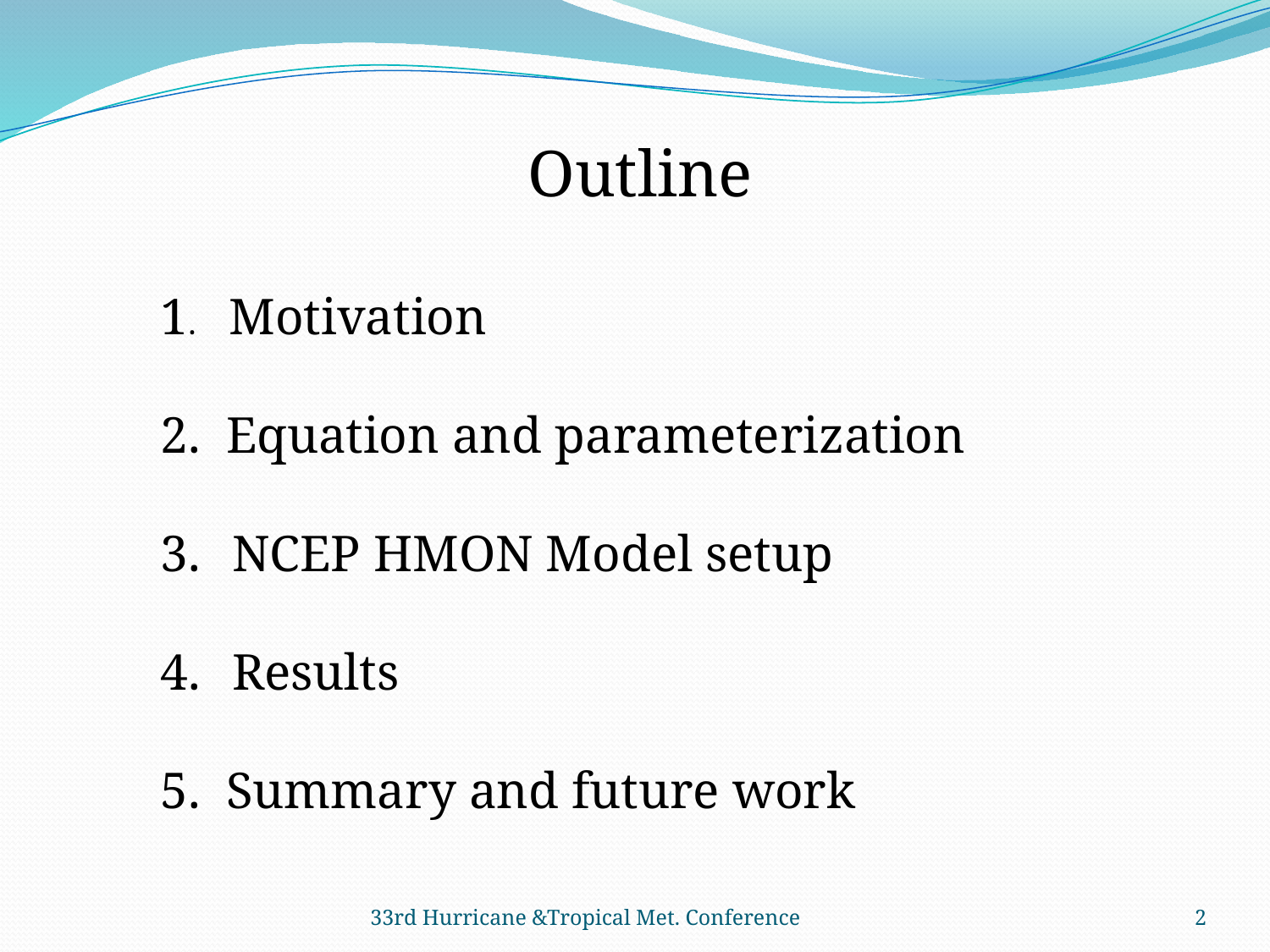

Outline

1.    Motivation

2.  Equation and parameterization

NCEP HMON Model setup

Results

5.  Summary and future work
33rd Hurricane &Tropical Met. Conference
2